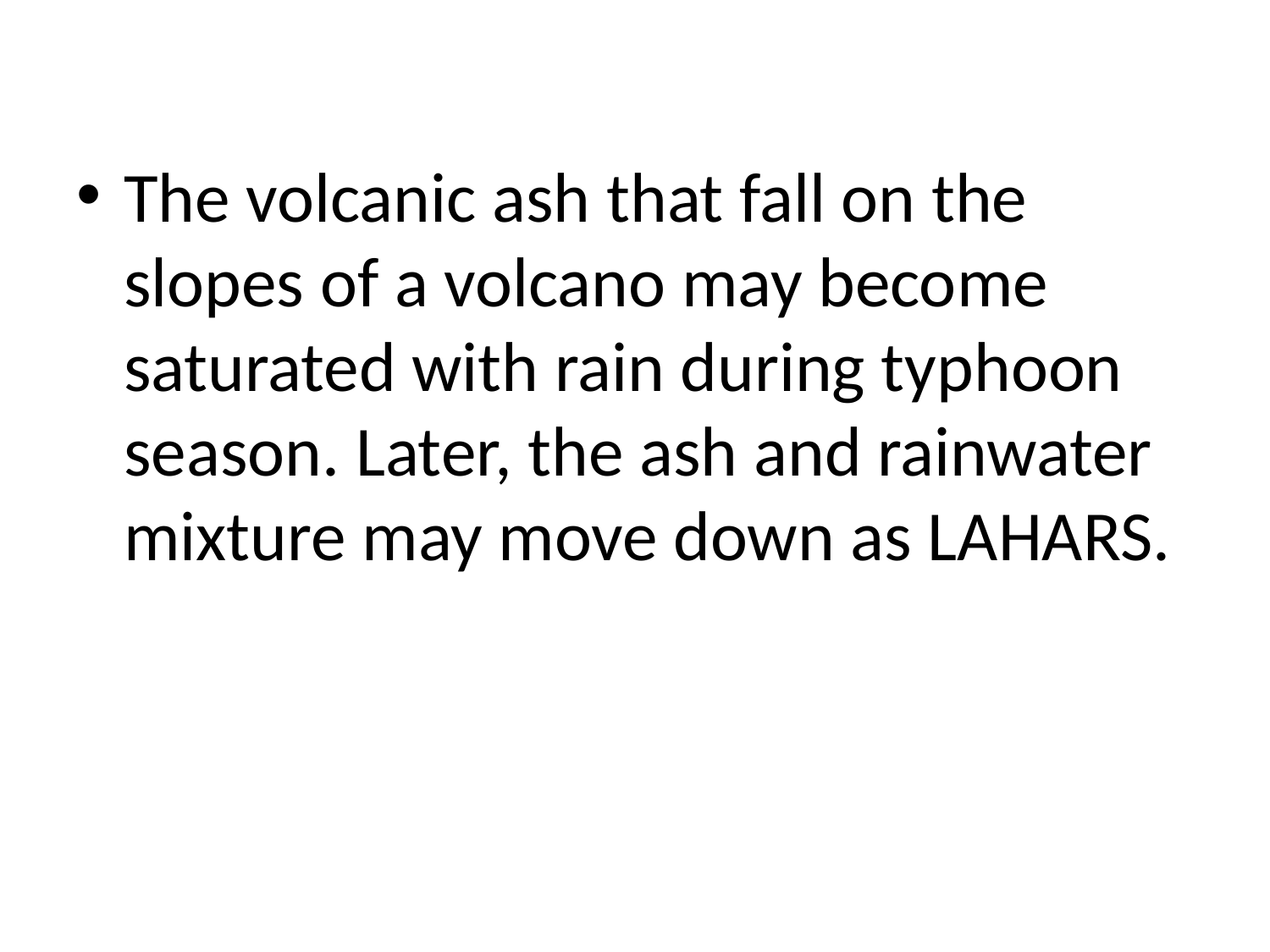

# The volcanic ash that fall on the slopes of a volcano may become saturated with rain during typhoon season. Later, the ash and rainwater mixture may move down as LAHARS.